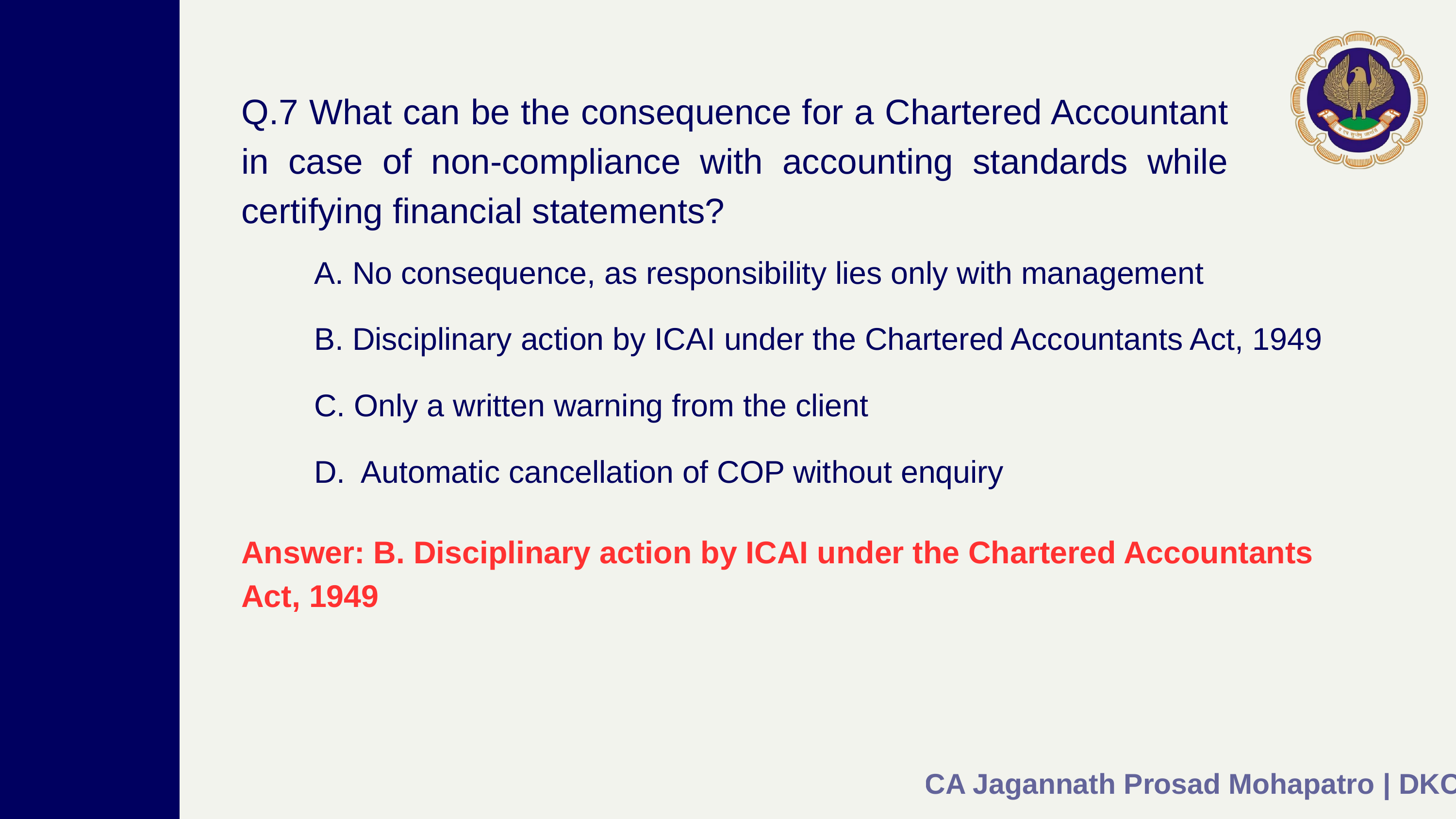

Q.7 What can be the consequence for a Chartered Accountant in case of non-compliance with accounting standards while certifying financial statements?

A. No consequence, as responsibility lies only with management

B. Disciplinary action by ICAI under the Chartered Accountants Act, 1949

C. Only a written warning from the client

D.  Automatic cancellation of COP without enquiry
Answer: B. Disciplinary action by ICAI under the Chartered Accountants Act, 1949

CA Jagannath Prosad Mohapatro | DKC